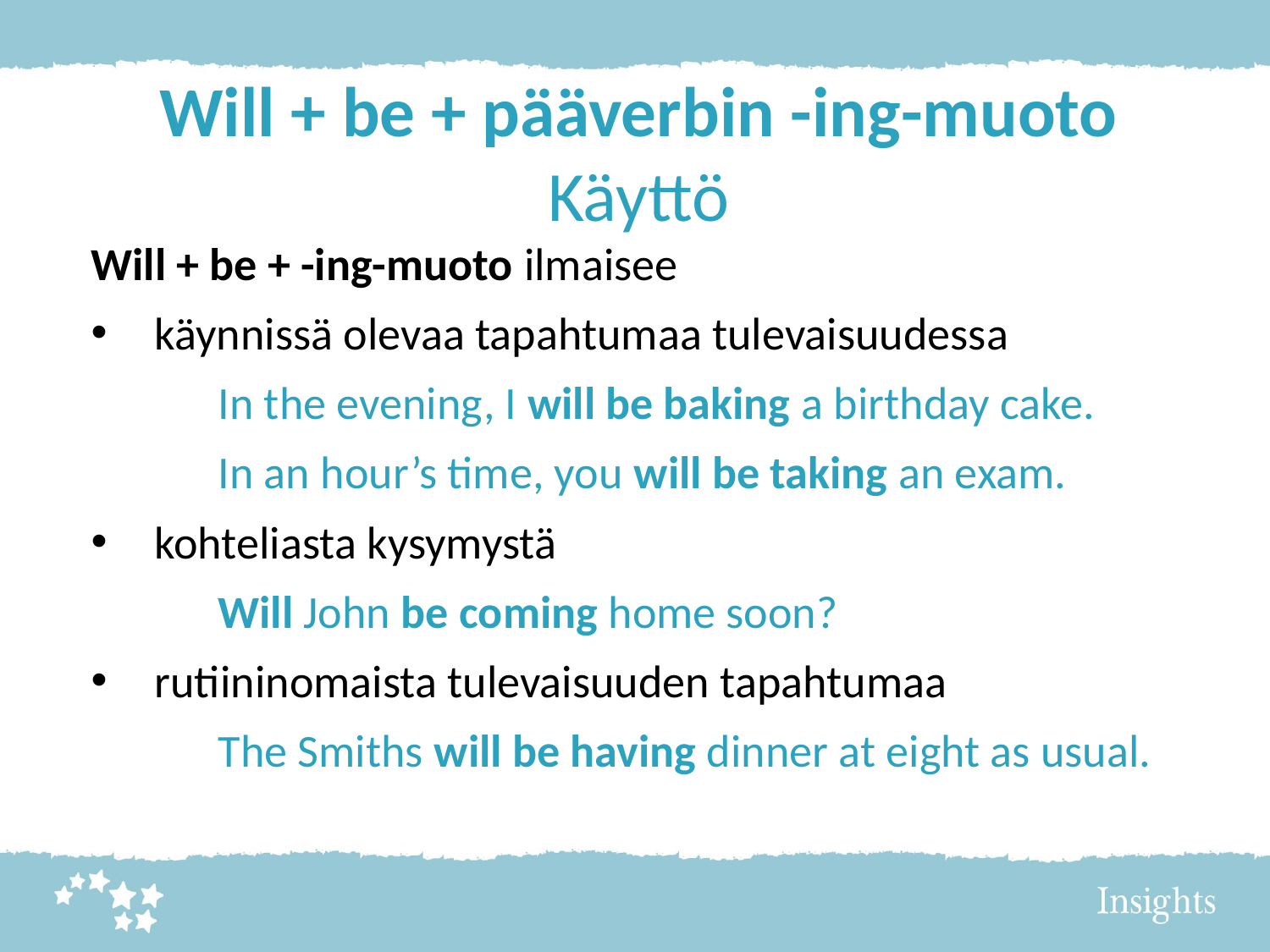

# Will + be + pääverbin -ing-muoto Käyttö
Will + be + -ing-muoto ilmaisee
käynnissä olevaa tapahtumaa tulevaisuudessa
	In the evening, I will be baking a birthday cake.
	In an hour’s time, you will be taking an exam.
kohteliasta kysymystä
	Will John be coming home soon?
rutiininomaista tulevaisuuden tapahtumaa
	The Smiths will be having dinner at eight as usual.